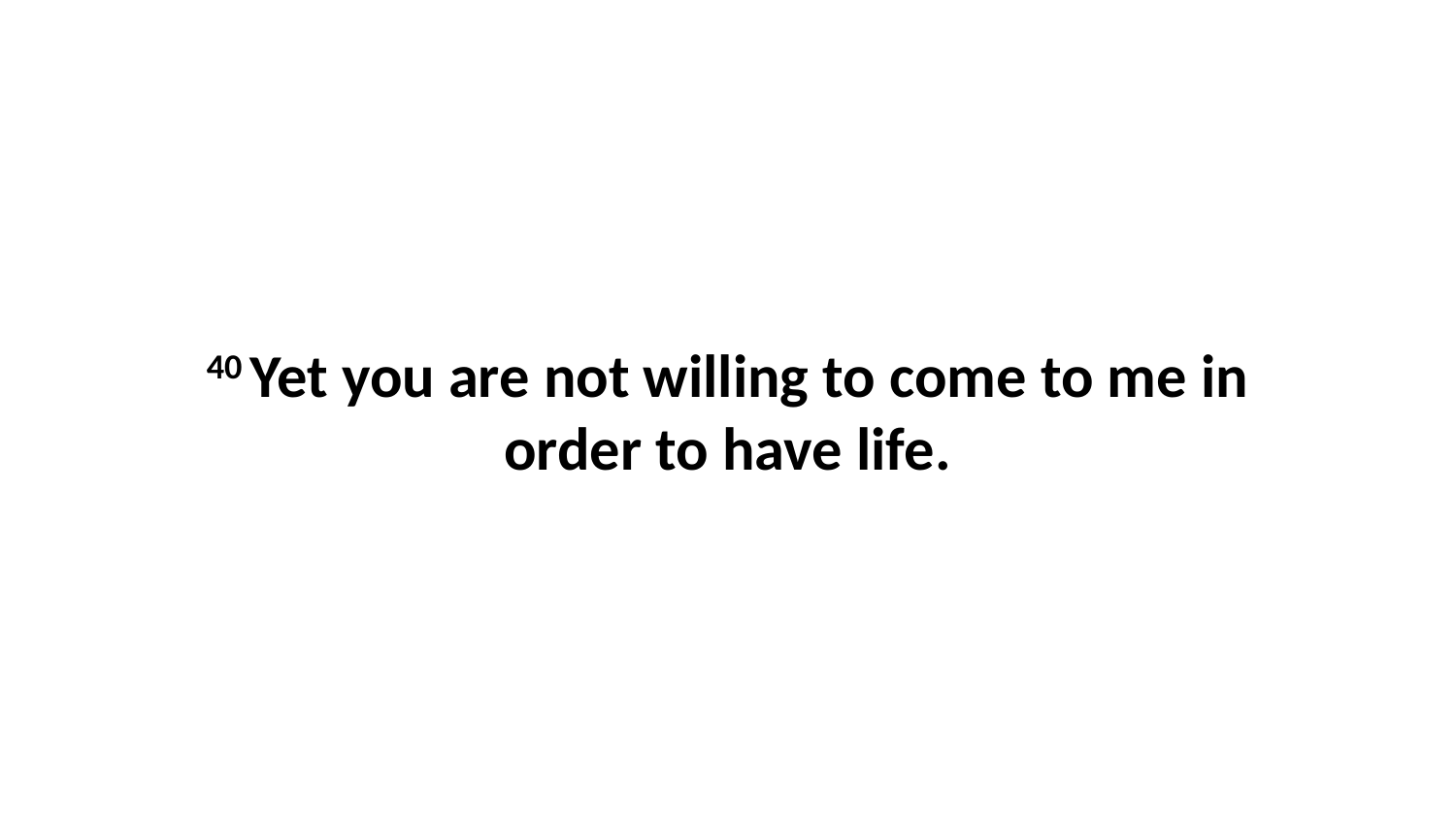

40 Yet you are not willing to come to me in order to have life.